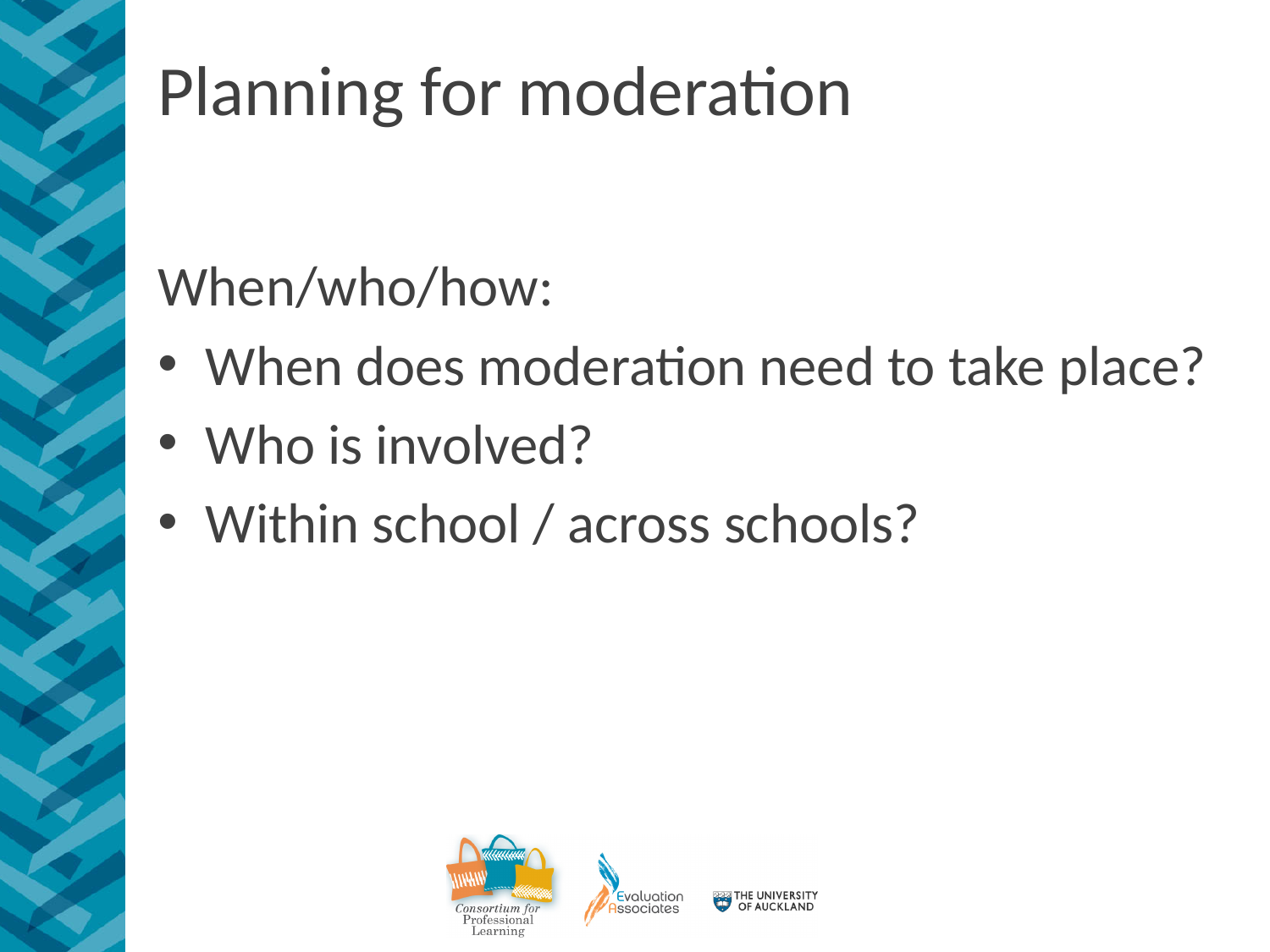

# Planning for moderation
When/who/how:
When does moderation need to take place?
Who is involved?
Within school / across schools?